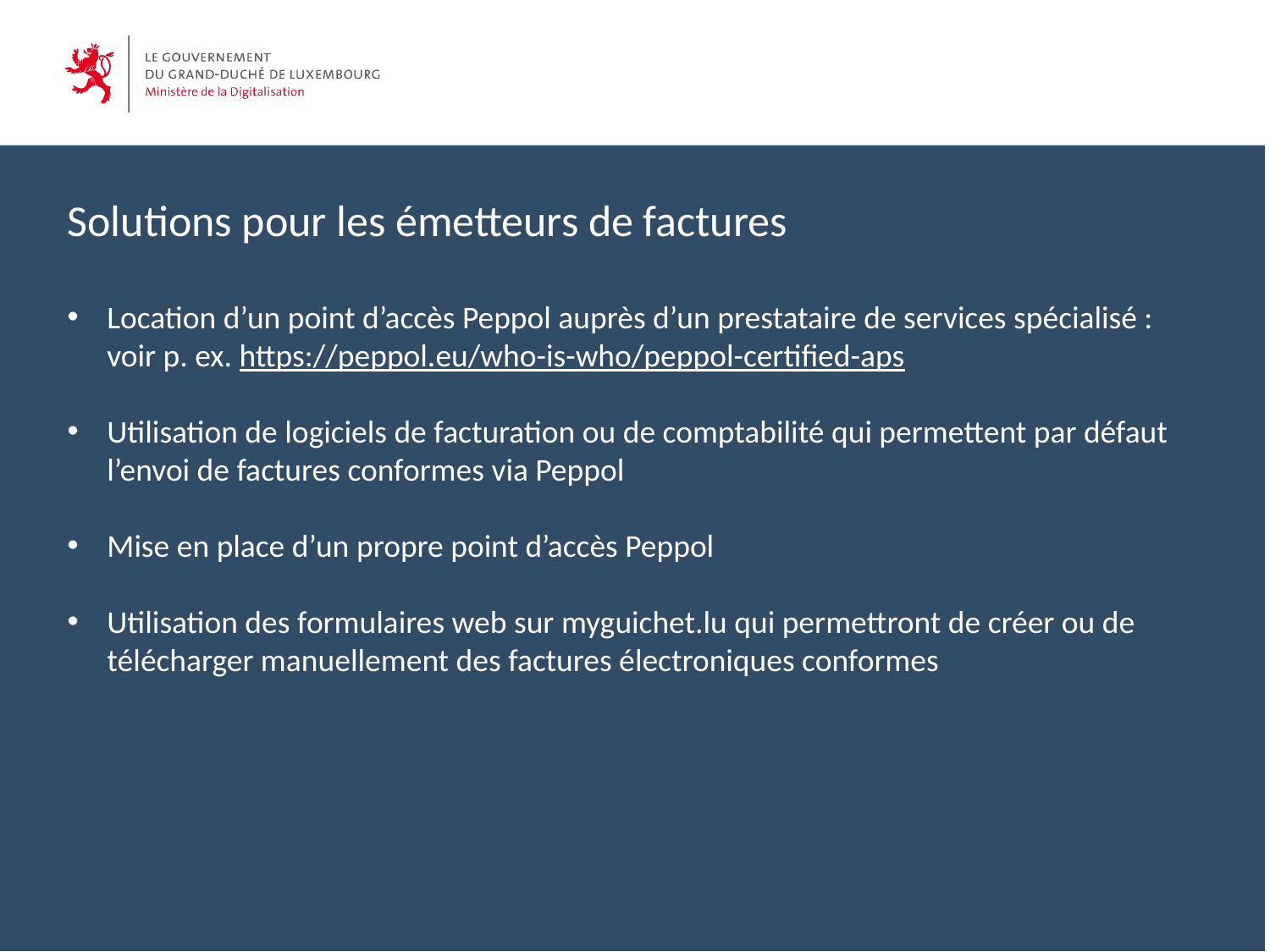

Solutions pour les émetteurs de factures
Location d’un point d’accès Peppol auprès d’un prestataire de services spécialisé : voir p. ex. https://peppol.eu/who-is-who/peppol-certified-aps

Utilisation de logiciels de facturation ou de comptabilité qui permettent par défaut l’envoi de factures conformes via Peppol

Mise en place d’un propre point d’accès Peppol

Utilisation des formulaires web sur myguichet.lu qui permettront de créer ou de télécharger manuellement des factures électroniques conformes